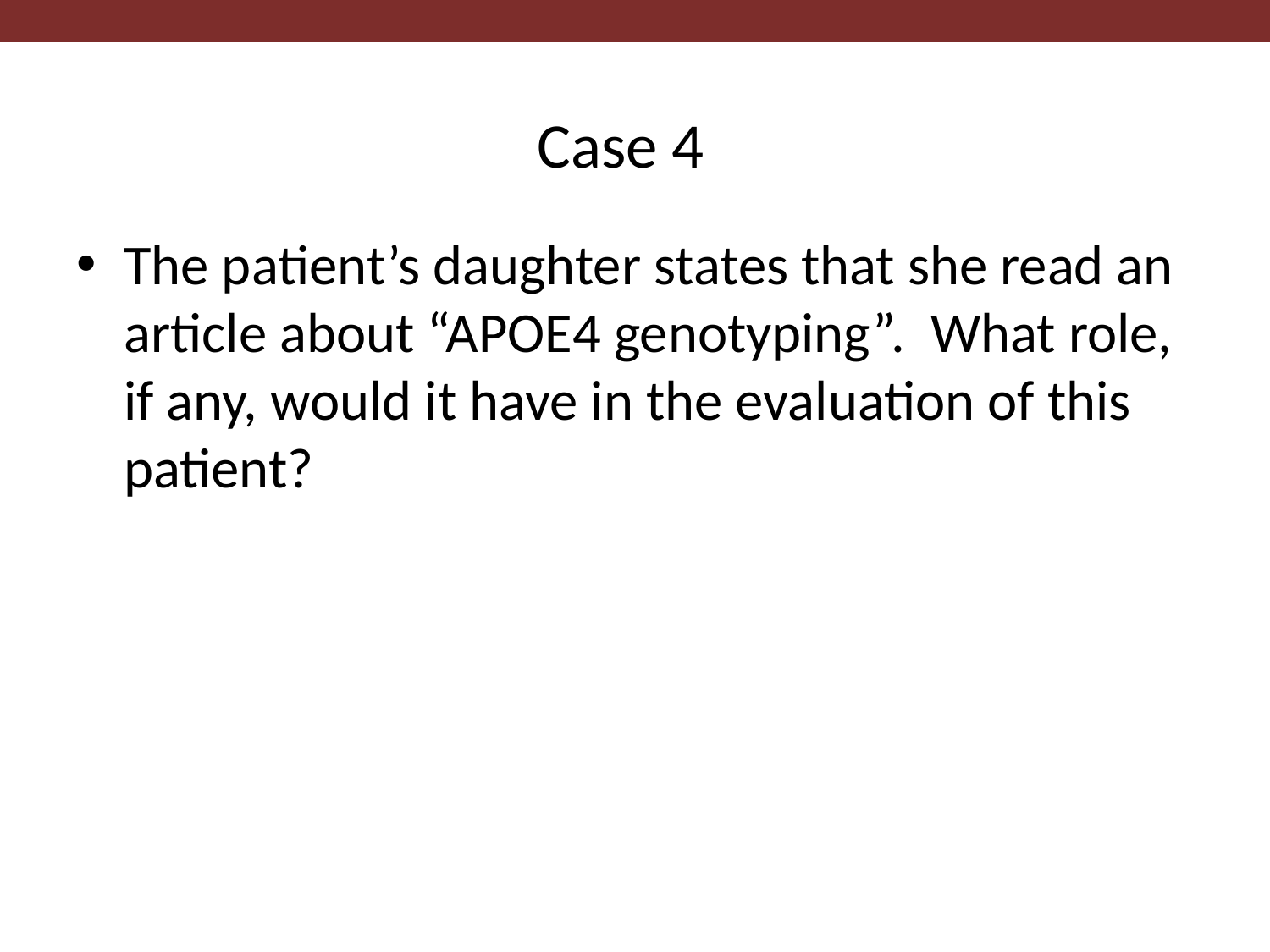

# Case 4
The patient’s daughter states that she read an article about “APOE4 genotyping”.  What role, if any, would it have in the evaluation of this patient?